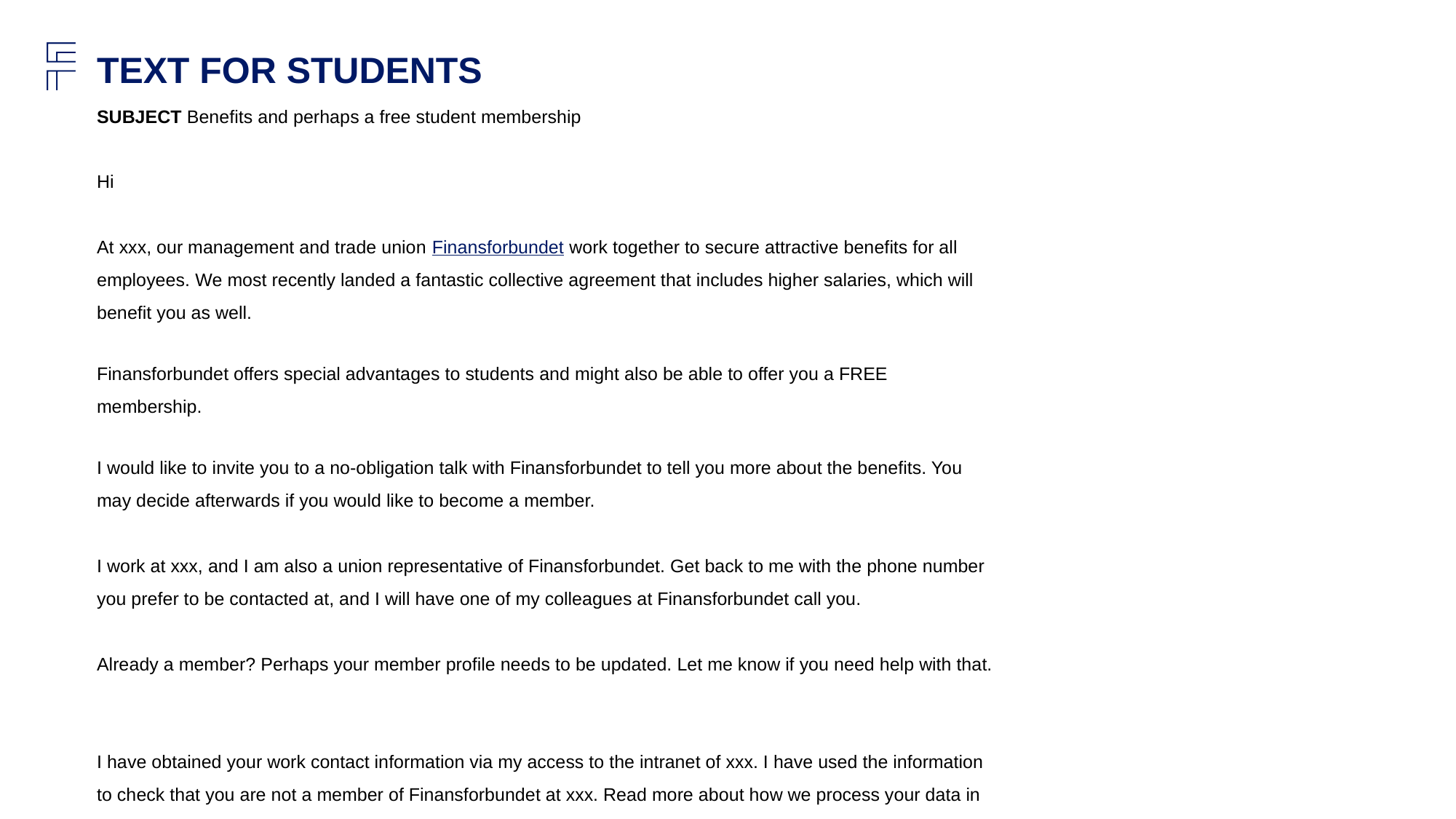

#
TEXT FOR STUDENTS
SUBJECT Benefits and perhaps a free student membership

Hi

At xxx, our management and trade union Finansforbundet work together to secure attractive benefits for all employees. We most recently landed a fantastic collective agreement that includes higher salaries, which will benefit you as well.

Finansforbundet offers special advantages to students and might also be able to offer you a FREE membership.

I would like to invite you to a no-obligation talk with Finansforbundet to tell you more about the benefits. You may decide afterwards if you would like to become a member.

I work at xxx, and I am also a union representative of Finansforbundet. Get back to me with the phone number you prefer to be contacted at, and I will have one of my colleagues at Finansforbundet call you.

Already a member? Perhaps your member profile needs to be updated. Let me know if you need help with that.

I have obtained your work contact information via my access to the intranet of xxx. I have used the information to check that you are not a member of Finansforbundet at xxx. Read more about how we process your data in our Personal Data Policy.